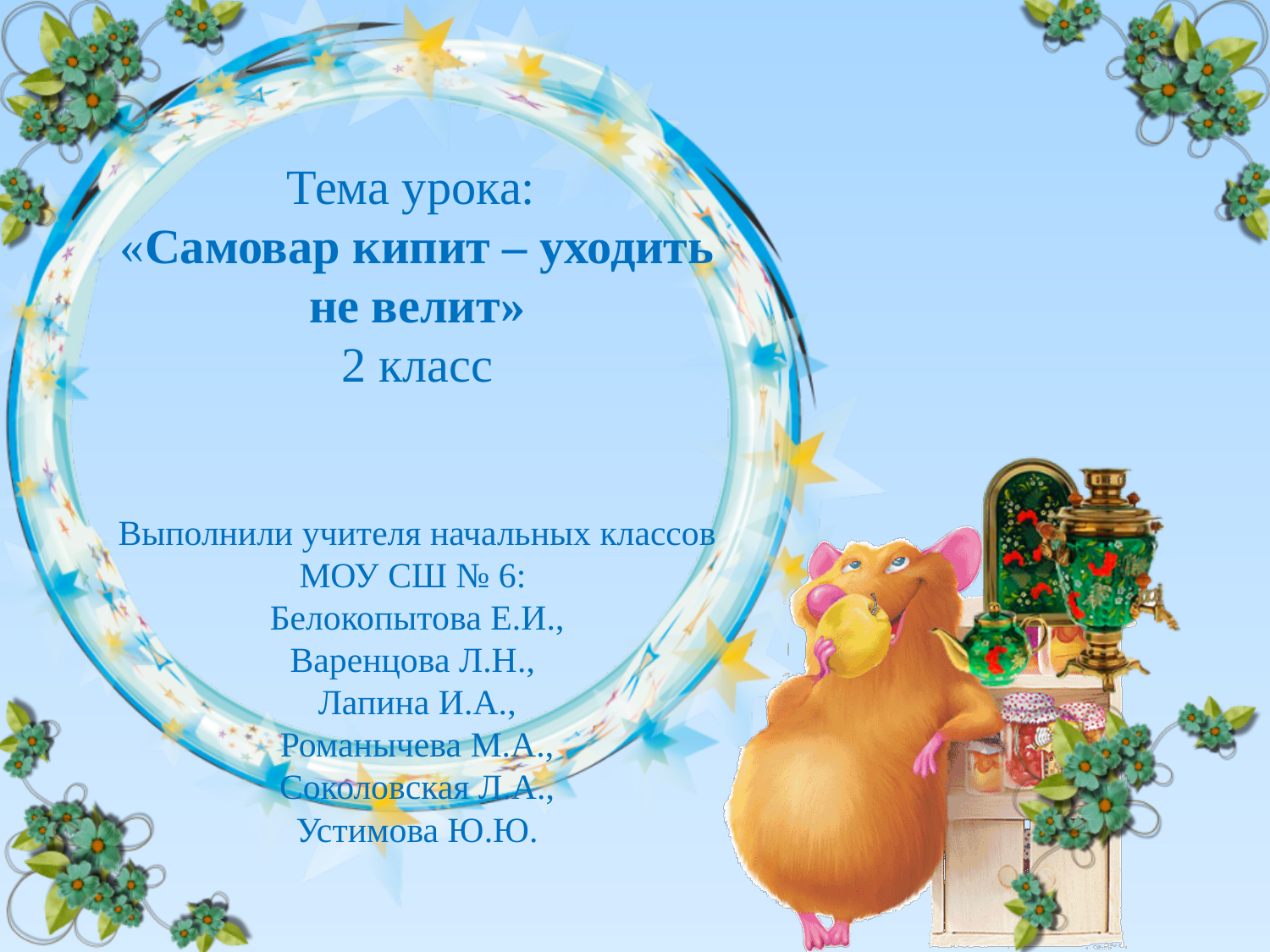

Тема урока:
«Самовар кипит – уходить не велит»
2 класс

Выполнили учителя начальных классов МОУ СШ № 6:
Белокопытова Е.И.,
Варенцова Л.Н.,
Лапина И.А.,
Романычева М.А.,
Соколовская Л.А.,
Устимова Ю.Ю.